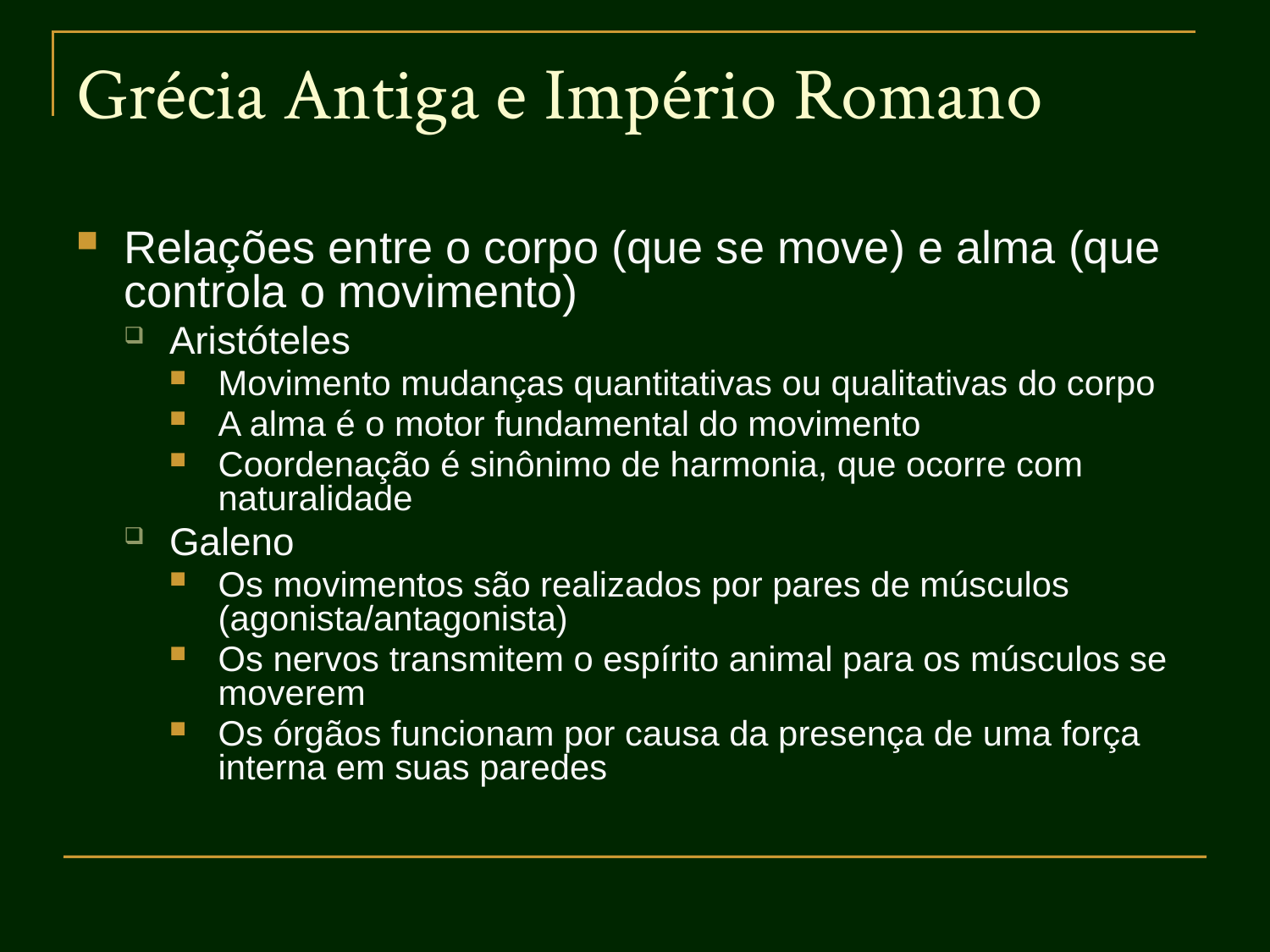

# Grécia Antiga e Império Romano
Relações entre o corpo (que se move) e alma (que controla o movimento)
Aristóteles
Movimento mudanças quantitativas ou qualitativas do corpo
A alma é o motor fundamental do movimento
Coordenação é sinônimo de harmonia, que ocorre com naturalidade
Galeno
Os movimentos são realizados por pares de músculos (agonista/antagonista)
Os nervos transmitem o espírito animal para os músculos se moverem
Os órgãos funcionam por causa da presença de uma força interna em suas paredes